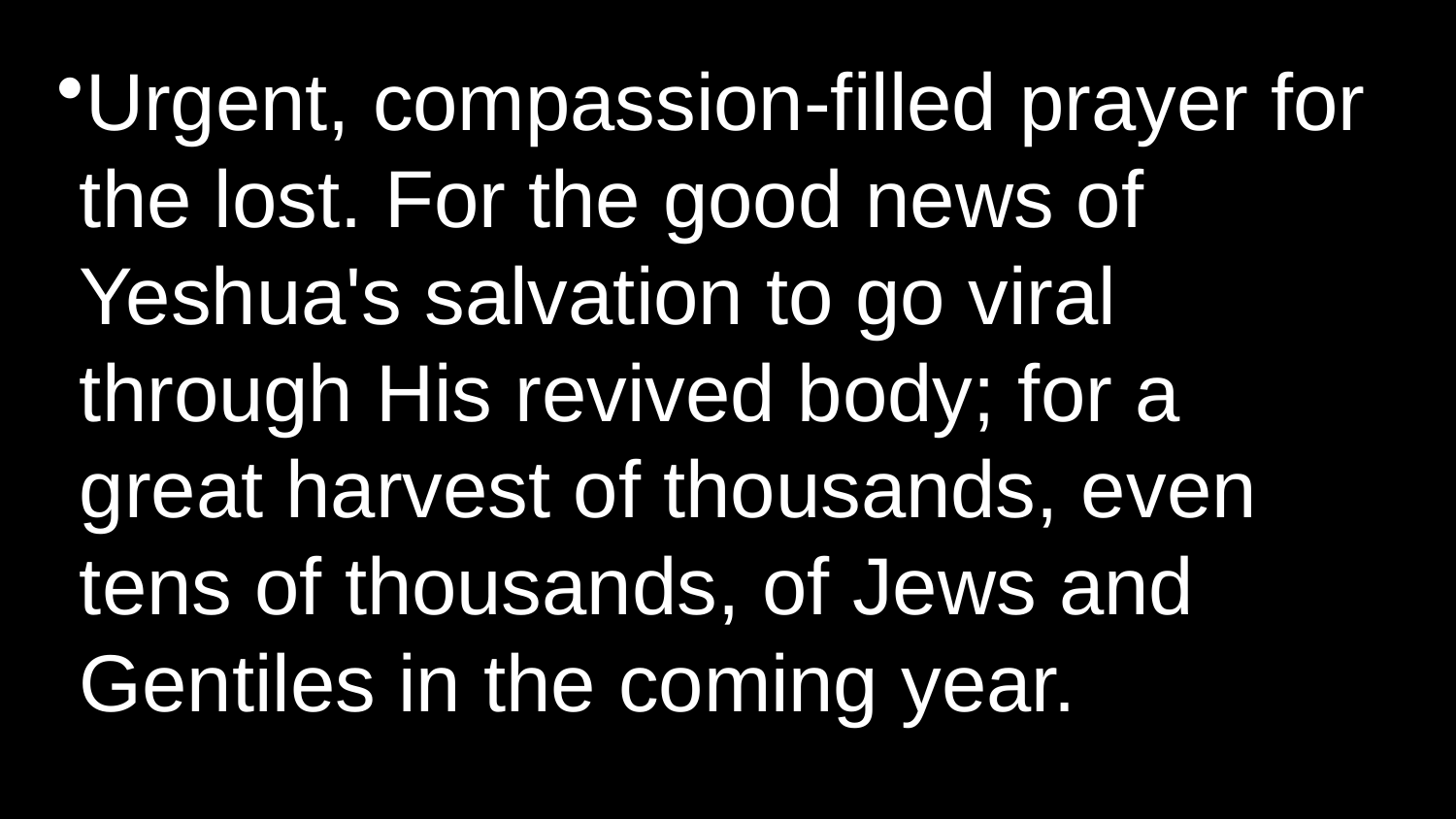

Urgent, compassion-filled prayer for the lost. For the good news of Yeshua's salvation to go viral through His revived body; for a great harvest of thousands, even tens of thousands, of Jews and Gentiles in the coming year.